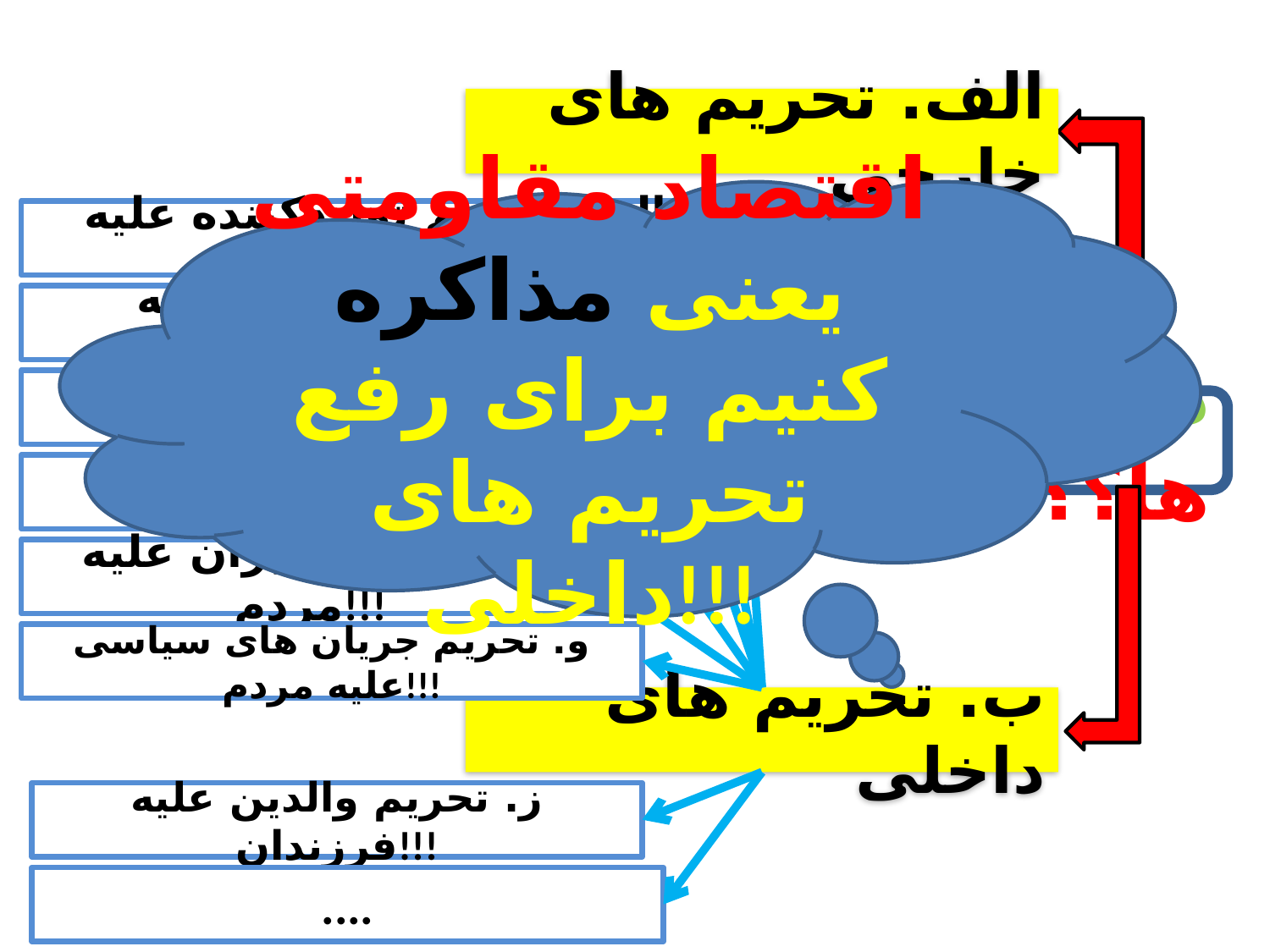

الف. تحریم های خارجی
اقتصاد مقاومتی یعنی مذاکره کنیم برای رفع تحریم های داخلی!!!
الف. تحریم تولیدکننده علیه مردم!!!

ب. تحریم مردم علیه تولیدکننده!!!
ج تحریم بانک علیه تولیدکننده!!!
داستان تحریم ها؟؟!!
د. تحریم دولت علیه تولیدکننده!!!
ه. تحریم مدیران علیه مردم!!!

و. تحریم جریان های سیاسی علیه مردم!!!
ب. تحریم های داخلی
ز. تحریم والدین علیه فرزندان!!!
....